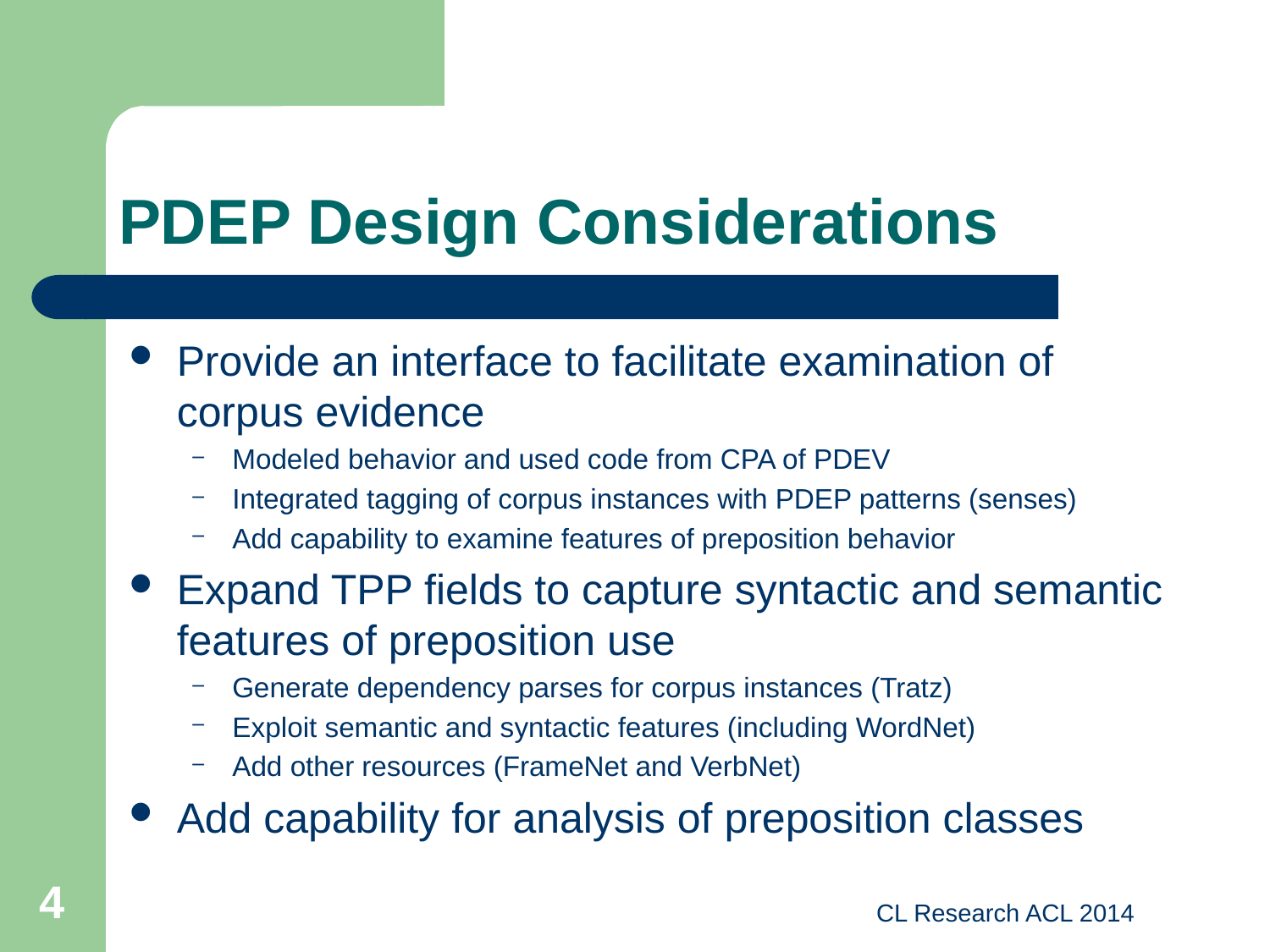

# PDEP Design Considerations
Provide an interface to facilitate examination of corpus evidence
Modeled behavior and used code from CPA of PDEV
Integrated tagging of corpus instances with PDEP patterns (senses)
Add capability to examine features of preposition behavior
Expand TPP fields to capture syntactic and semantic features of preposition use
Generate dependency parses for corpus instances (Tratz)
Exploit semantic and syntactic features (including WordNet)
Add other resources (FrameNet and VerbNet)
Add capability for analysis of preposition classes
4
CL Research ACL 2014